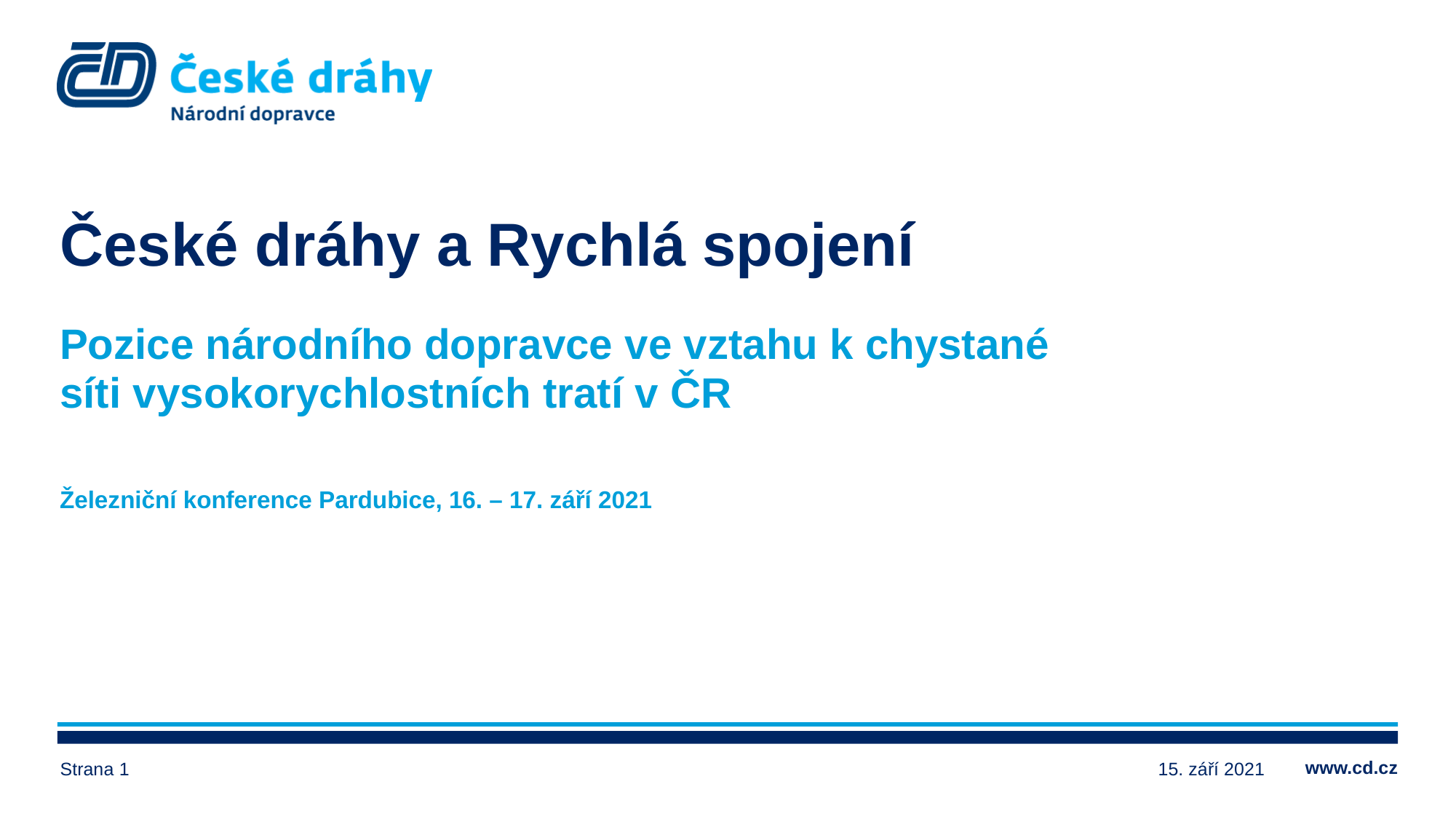

# České dráhy a Rychlá spojení
Pozice národního dopravce ve vztahu k chystané síti vysokorychlostních tratí v ČR

Železniční konference Pardubice, 16. – 17. září 2021
Strana 1
15. září 2021